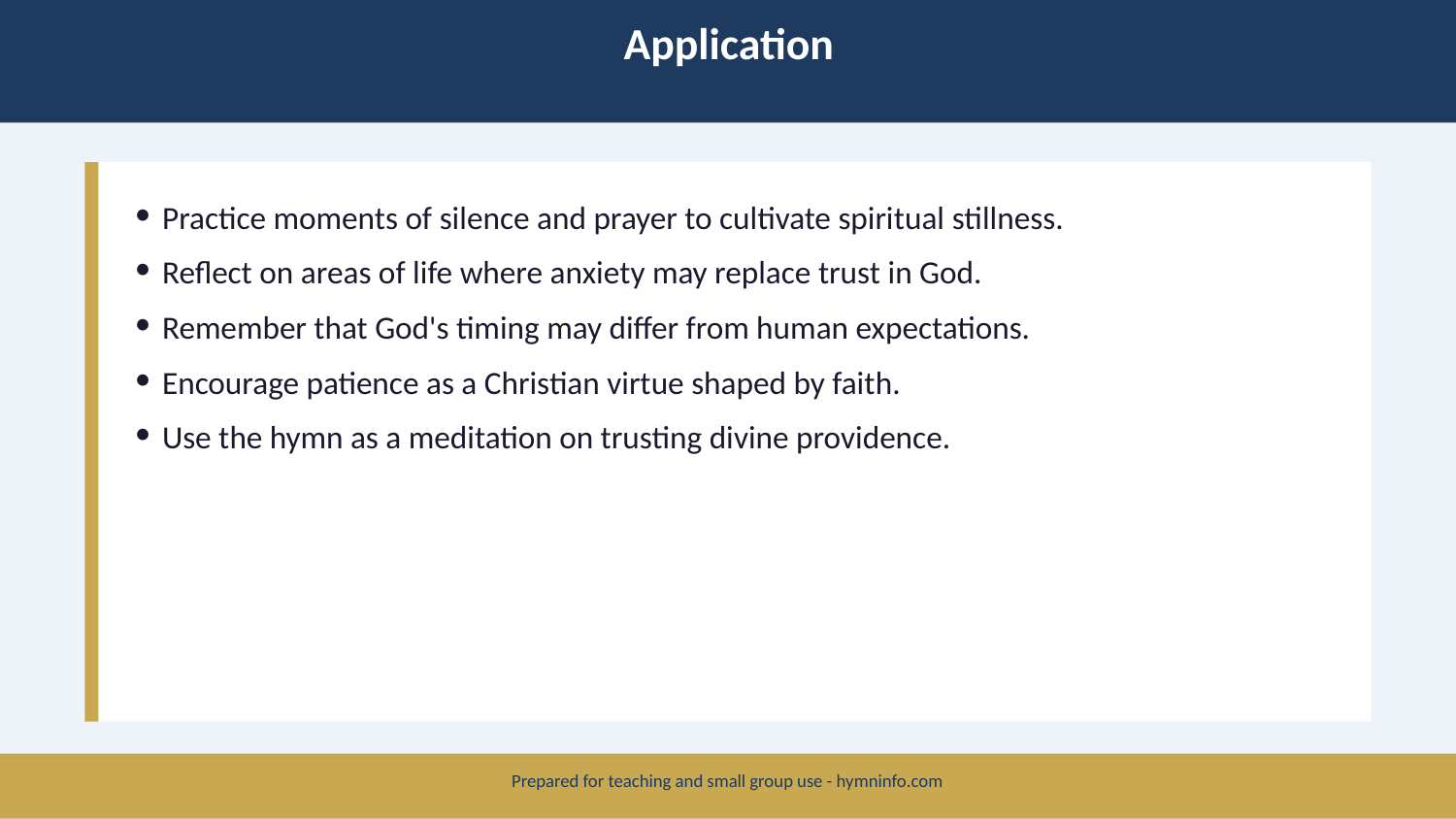

Application

Practice moments of silence and prayer to cultivate spiritual stillness.
Reflect on areas of life where anxiety may replace trust in God.
Remember that God's timing may differ from human expectations.
Encourage patience as a Christian virtue shaped by faith.
Use the hymn as a meditation on trusting divine providence.

Prepared for teaching and small group use - hymninfo.com